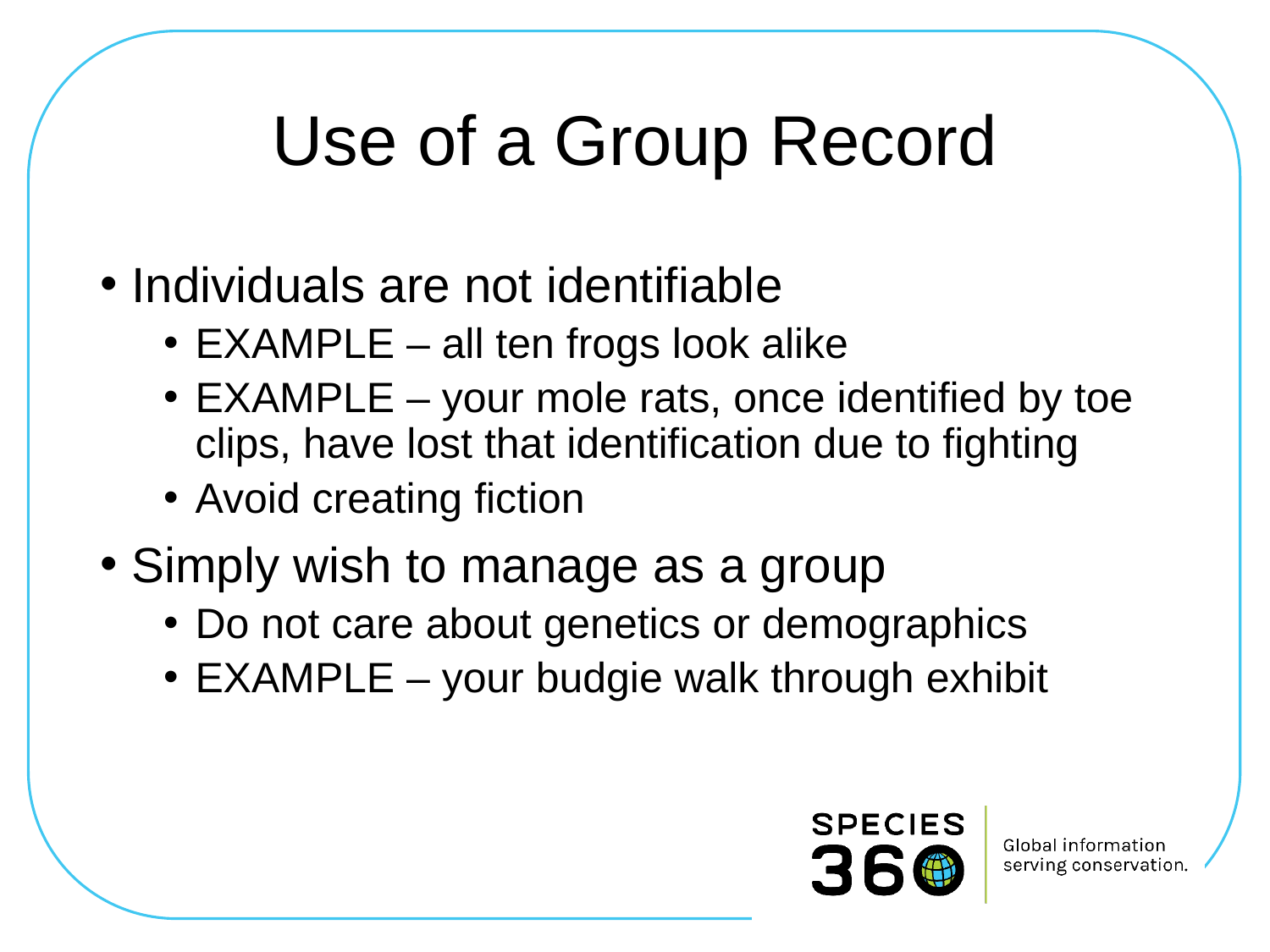

# Use of a Group Record
Individuals are not identifiable
EXAMPLE – all ten frogs look alike
EXAMPLE – your mole rats, once identified by toe clips, have lost that identification due to fighting
Avoid creating fiction
Simply wish to manage as a group
Do not care about genetics or demographics
EXAMPLE – your budgie walk through exhibit